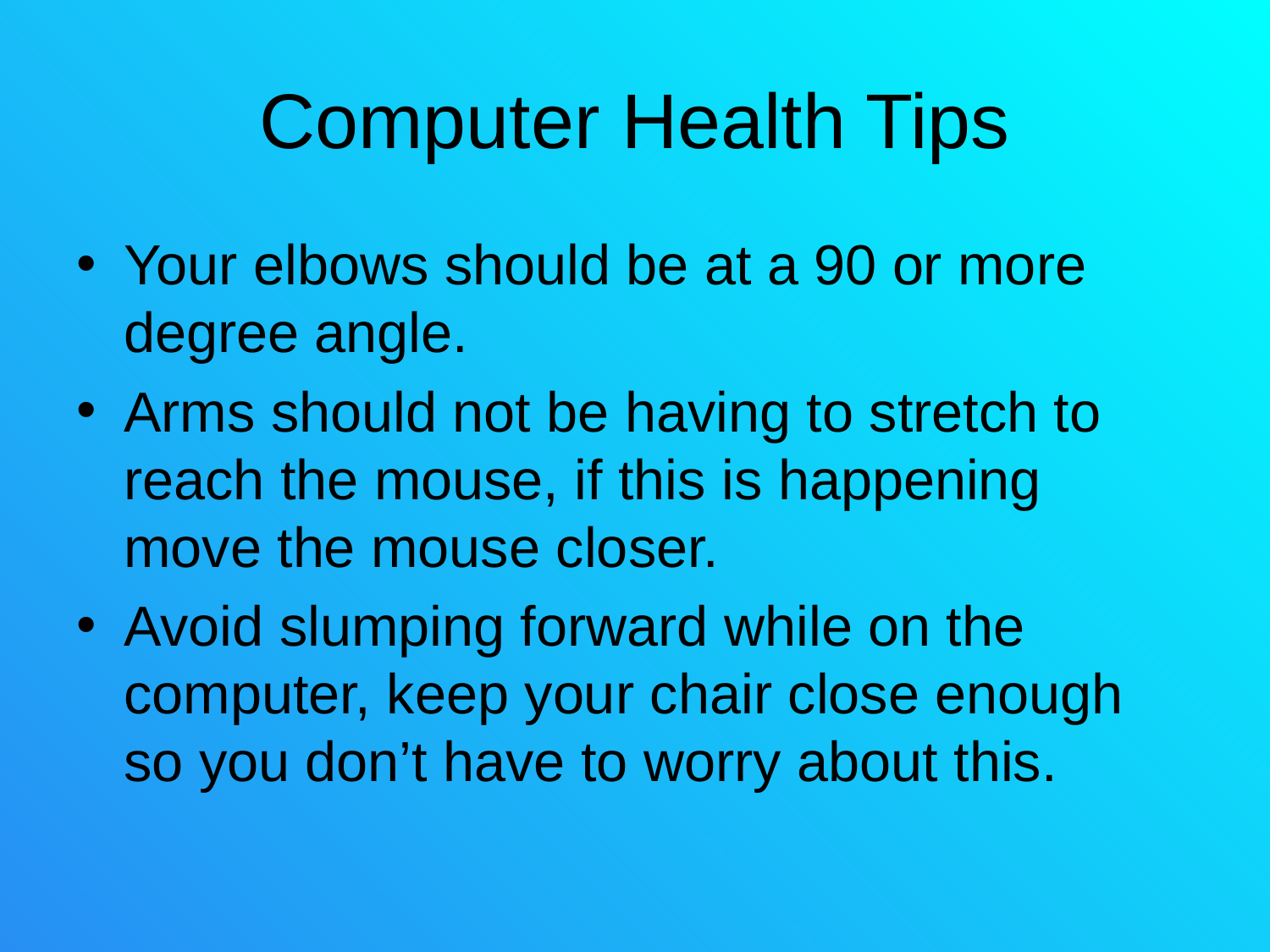

# Computer Health Tips
Your elbows should be at a 90 or more degree angle.
Arms should not be having to stretch to reach the mouse, if this is happening move the mouse closer.
Avoid slumping forward while on the computer, keep your chair close enough so you don’t have to worry about this.